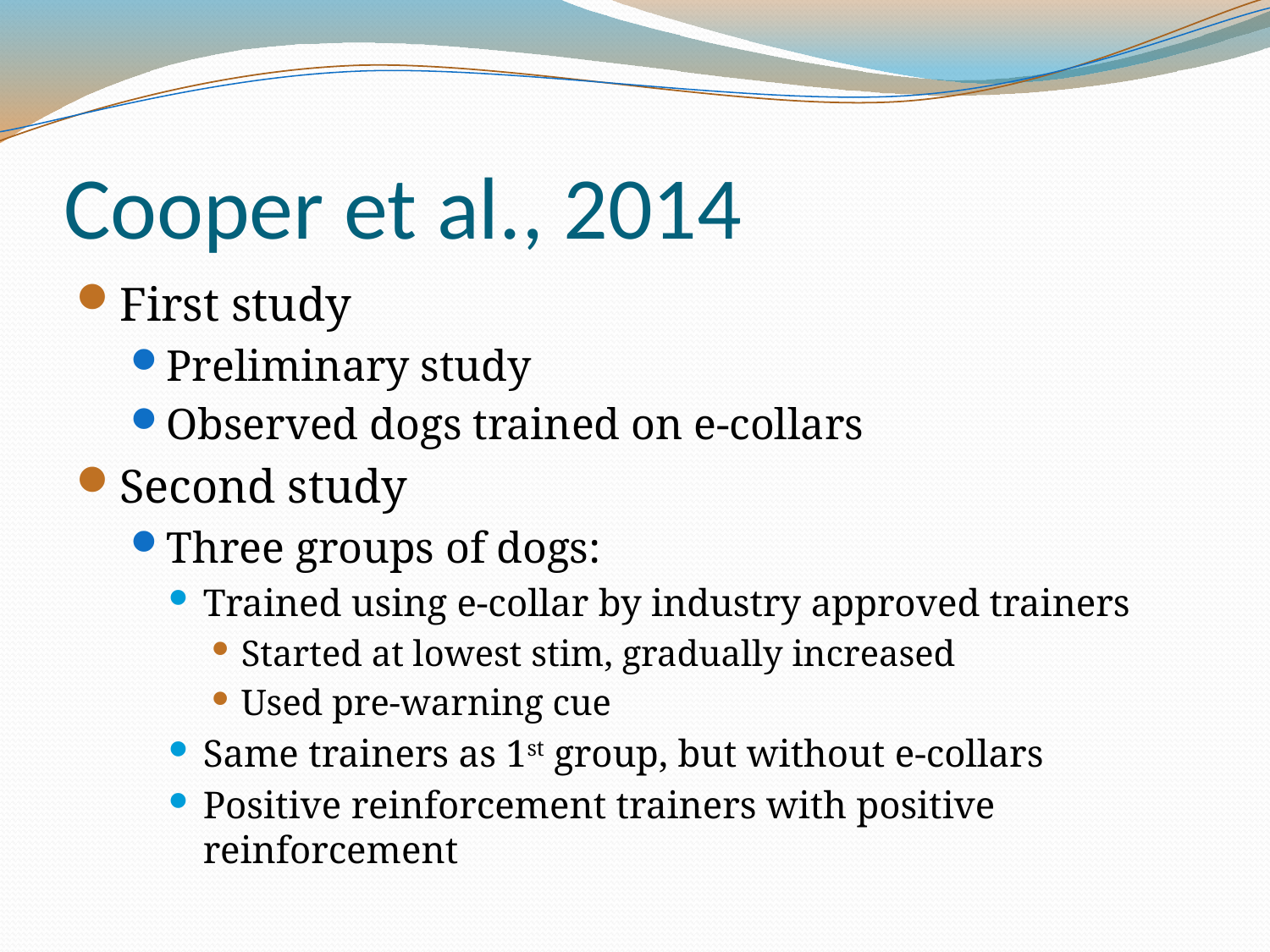

# Cooper et al., 2014
First study
Preliminary study
Observed dogs trained on e-collars
Second study
Three groups of dogs:
Trained using e-collar by industry approved trainers
Started at lowest stim, gradually increased
Used pre-warning cue
Same trainers as 1st group, but without e-collars
Positive reinforcement trainers with positive reinforcement